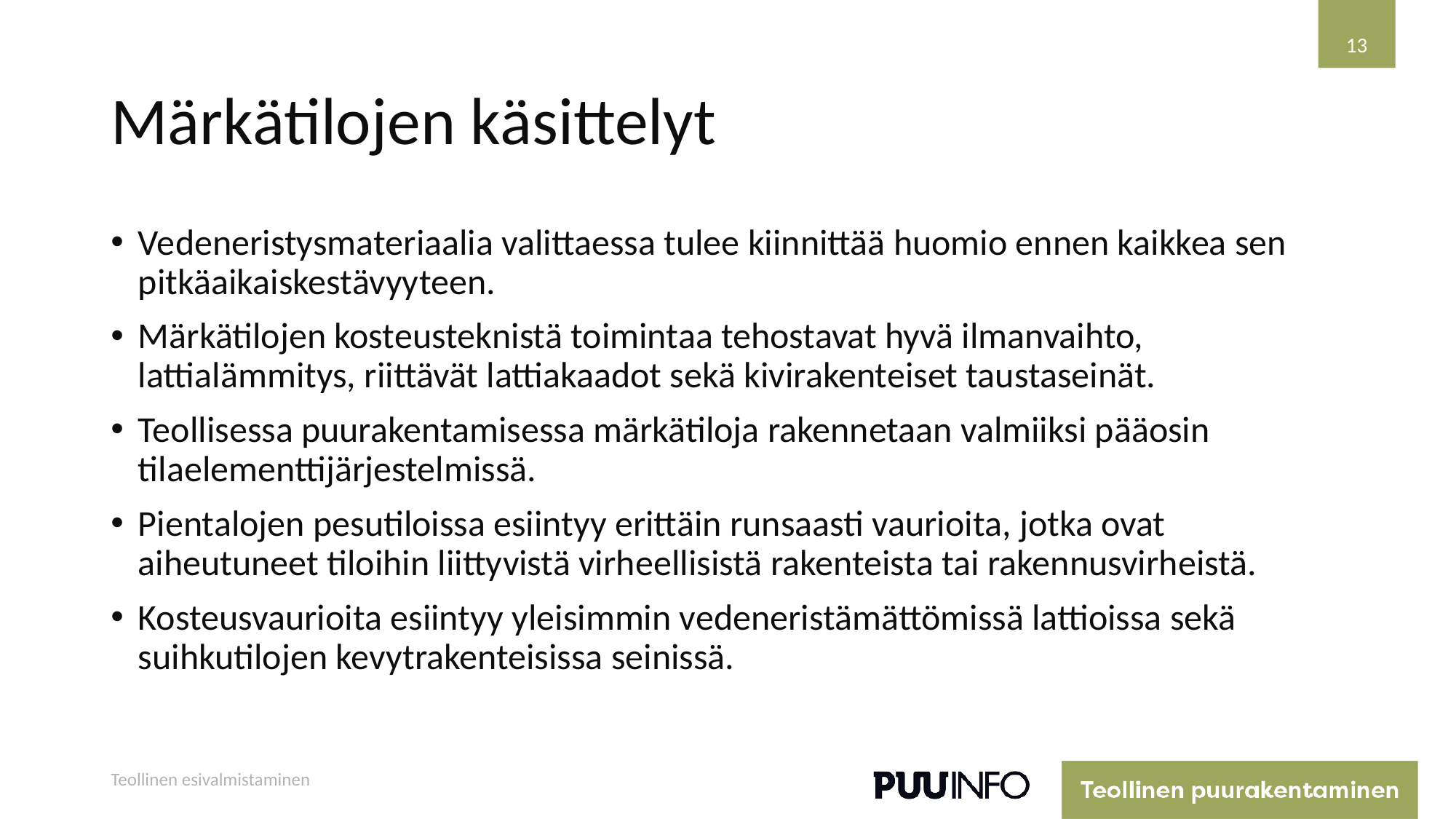

13
# Märkätilojen käsittelyt
Vedeneristysmateriaalia valittaessa tulee kiinnittää huomio ennen kaikkea sen pitkäaikaiskestävyyteen.
Märkätilojen kosteusteknistä toimintaa tehostavat hyvä ilmanvaihto, lattialämmitys, riittävät lattiakaadot sekä kivirakenteiset taustaseinät.
Teollisessa puurakentamisessa märkätiloja rakennetaan valmiiksi pääosin tilaelementtijärjestelmissä.
Pientalojen pesutiloissa esiintyy erittäin runsaasti vaurioita, jotka ovat aiheutuneet tiloihin liittyvistä virheellisistä rakenteista tai rakennusvirheistä.
Kosteusvaurioita esiintyy yleisimmin vedeneristämättömissä lattioissa sekä suihkutilojen kevytrakenteisissa seinissä.

Teollinen esivalmistaminen